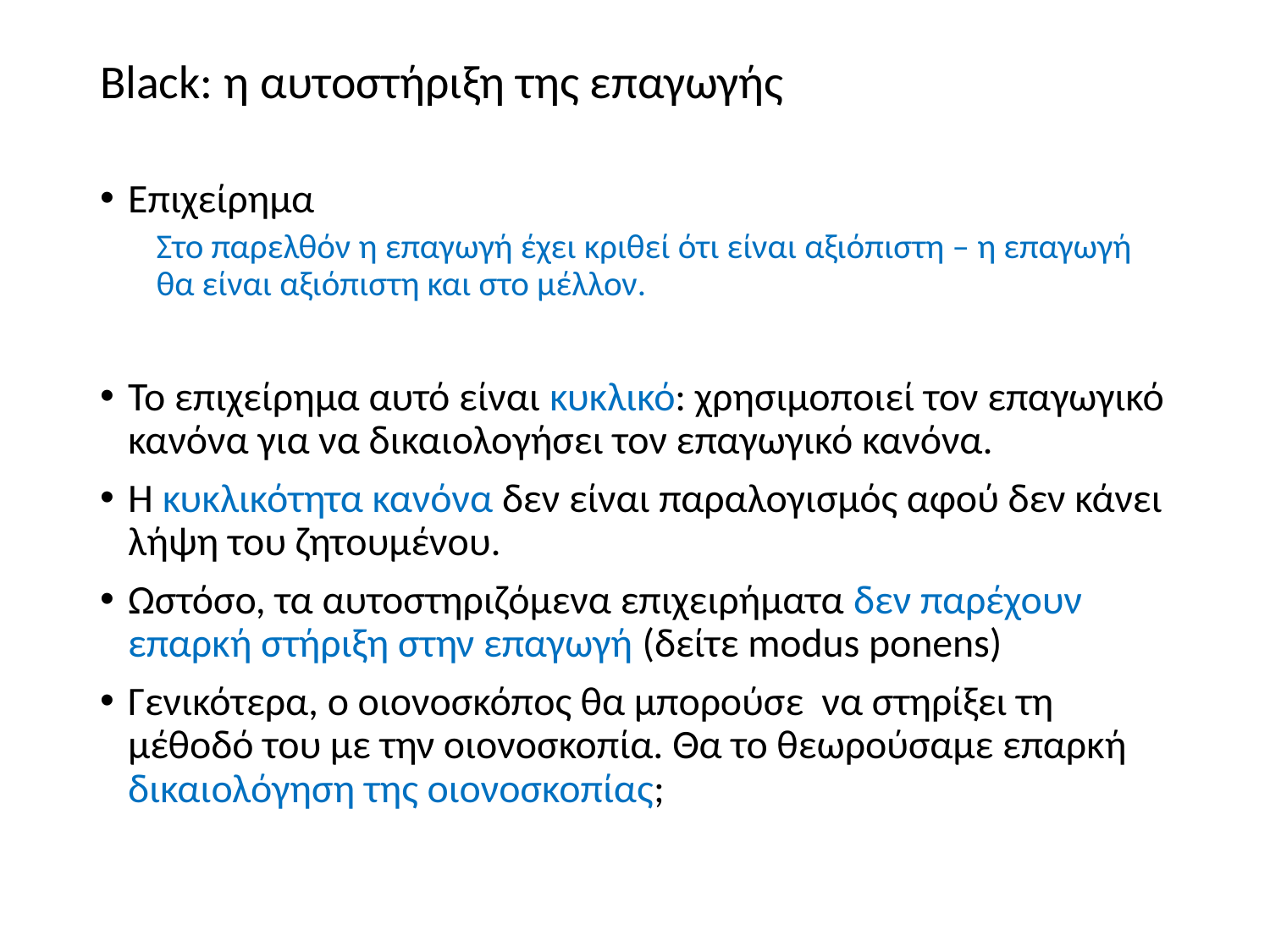

# Black: η αυτοστήριξη της επαγωγής
Επιχείρημα
Στο παρελθόν η επαγωγή έχει κριθεί ότι είναι αξιόπιστη – η επαγωγή θα είναι αξιόπιστη και στο μέλλον.

Το επιχείρημα αυτό είναι κυκλικό: χρησιμοποιεί τον επαγωγικό κανόνα για να δικαιολογήσει τον επαγωγικό κανόνα.
Η κυκλικότητα κανόνα δεν είναι παραλογισμός αφού δεν κάνει λήψη του ζητουμένου.
Ωστόσο, τα αυτοστηριζόμενα επιχειρήματα δεν παρέχουν επαρκή στήριξη στην επαγωγή (δείτε modus ponens)
Γενικότερα, ο οιονοσκόπος θα μπορούσε  να στηρίξει τη μέθοδό του με την οιονοσκοπία. Θα το θεωρούσαμε επαρκή δικαιολόγηση της οιονοσκοπίας;